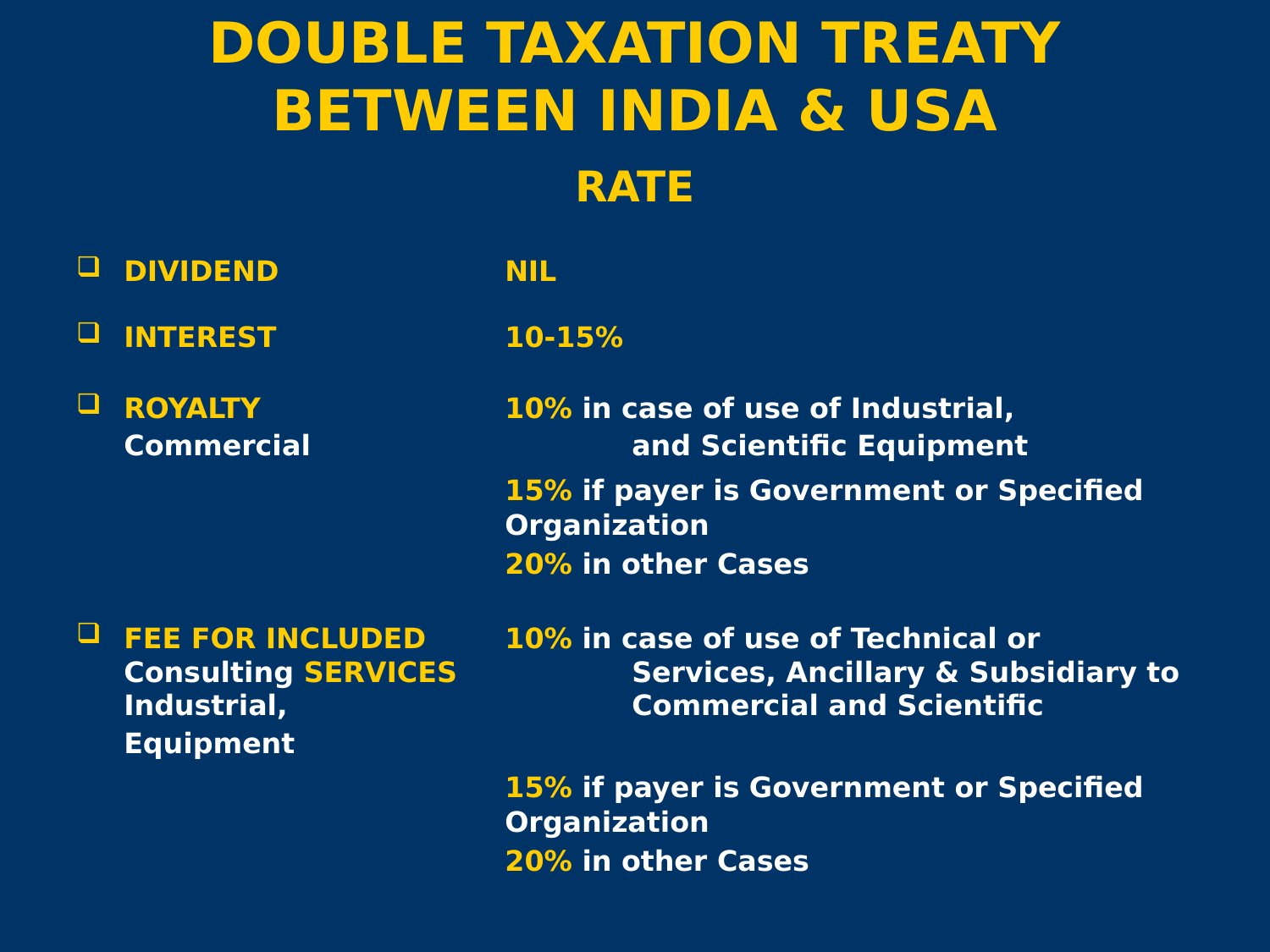

# DOUBLE TAXATION TREATY BETWEEN INDIA & USA
RATE

DIVIDEND		NIL
INTEREST		10-15%
ROYALTY		10% in case of use of Industrial, Commercial 			and Scientific Equipment
				15% if payer is Government or Specified 			Organization
				20% in other Cases
FEE FOR INCLUDED 	10% in case of use of Technical or Consulting SERVICES 		Services, Ancillary & Subsidiary to Industrial, 			Commercial and Scientific Equipment
				15% if payer is Government or Specified 			Organization
				20% in other Cases